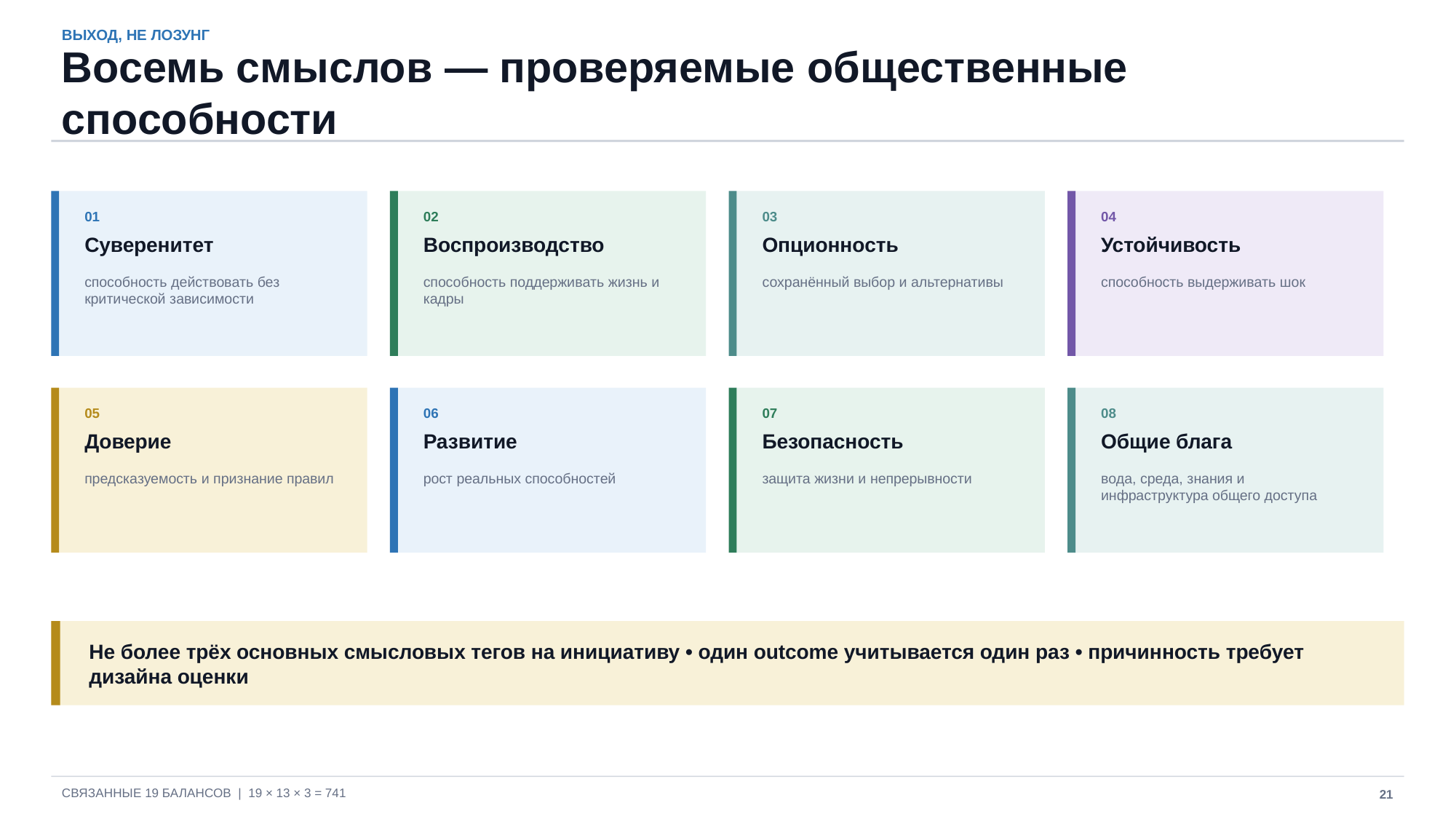

ВЫХОД, НЕ ЛОЗУНГ
Восемь смыслов — проверяемые общественные способности

01
02
03
04
Суверенитет
Воспроизводство
Опционность
Устойчивость
способность действовать без критической зависимости
способность поддерживать жизнь и кадры
сохранённый выбор и альтернативы
способность выдерживать шок

05
06
07
08
Доверие
Развитие
Безопасность
Общие блага
предсказуемость и признание правил
рост реальных способностей
защита жизни и непрерывности
вода, среда, знания и инфраструктура общего доступа

Не более трёх основных смысловых тегов на инициативу • один outcome учитывается один раз • причинность требует дизайна оценки

СВЯЗАННЫЕ 19 БАЛАНСОВ  |  19 × 13 × 3 = 741
21